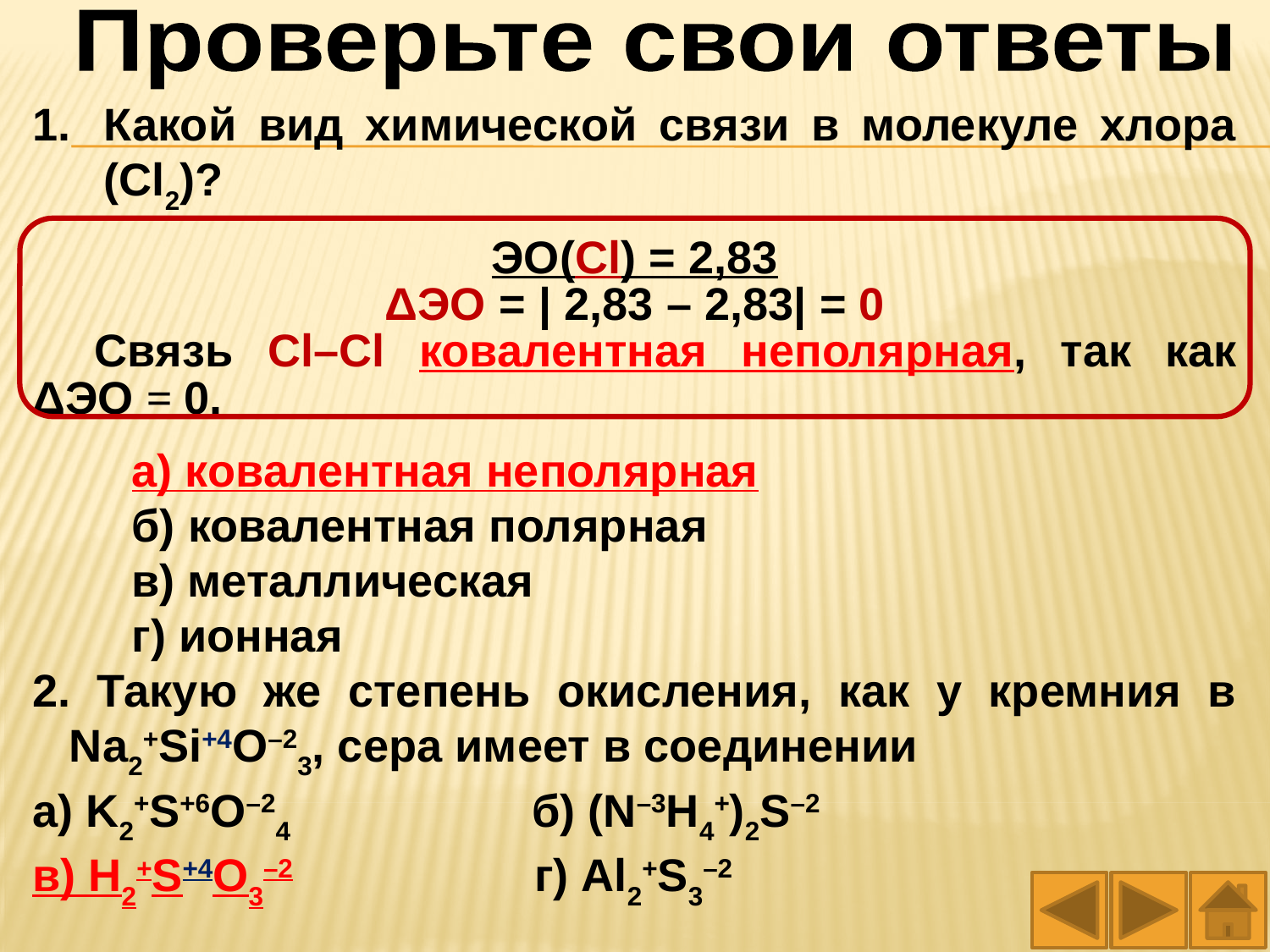

Проверьте свои ответы
Какой вид химической связи в молекуле хлора (Cl2)?

ЭО(Cl) = 2,83
ΔЭО = | 2,83 – 2,83| = 0
Связь Cl–Cl ковалентная неполярная, так как ΔЭО = 0.

а) ковалентная неполярная
б) ковалентная полярная
в) металлическая
г) ионная
2. Такую же степень окисления, как у кремния в Nа2+Si+4O–23, сера имеет в соединении
а) K2+S+6O–24                   б) (N–3Н4+)2S–2
в) Н2+S+4O3–2                   г) Аl2+S3–2